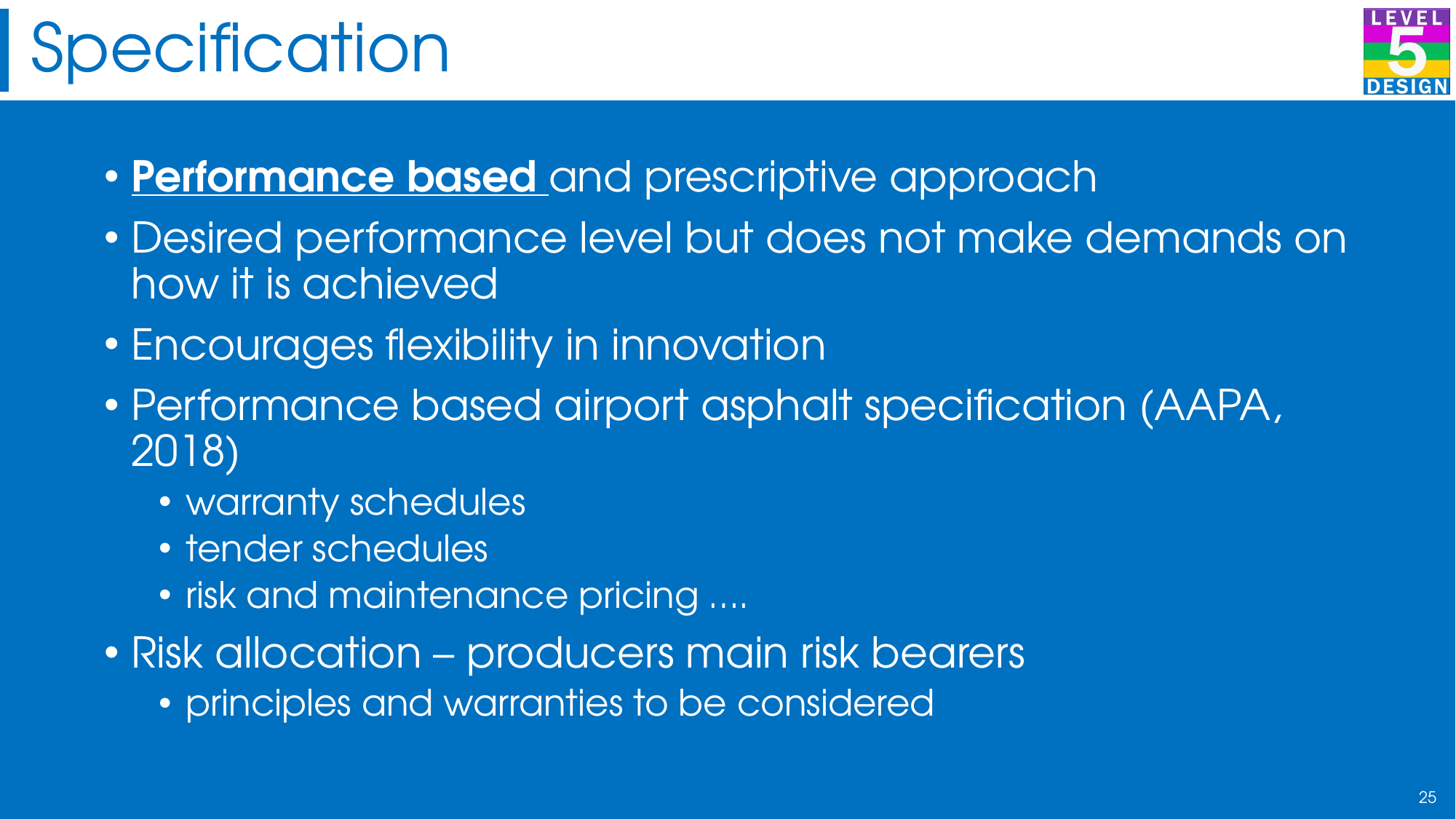

Specification
Performance based and prescriptive approach
Desired performance level but does not make demands on how it is achieved
Encourages flexibility in innovation
Performance based airport asphalt specification (AAPA, 2018)
warranty schedules
tender schedules
risk and maintenance pricing ….
Risk allocation – producers main risk bearers
principles and warranties to be considered
25